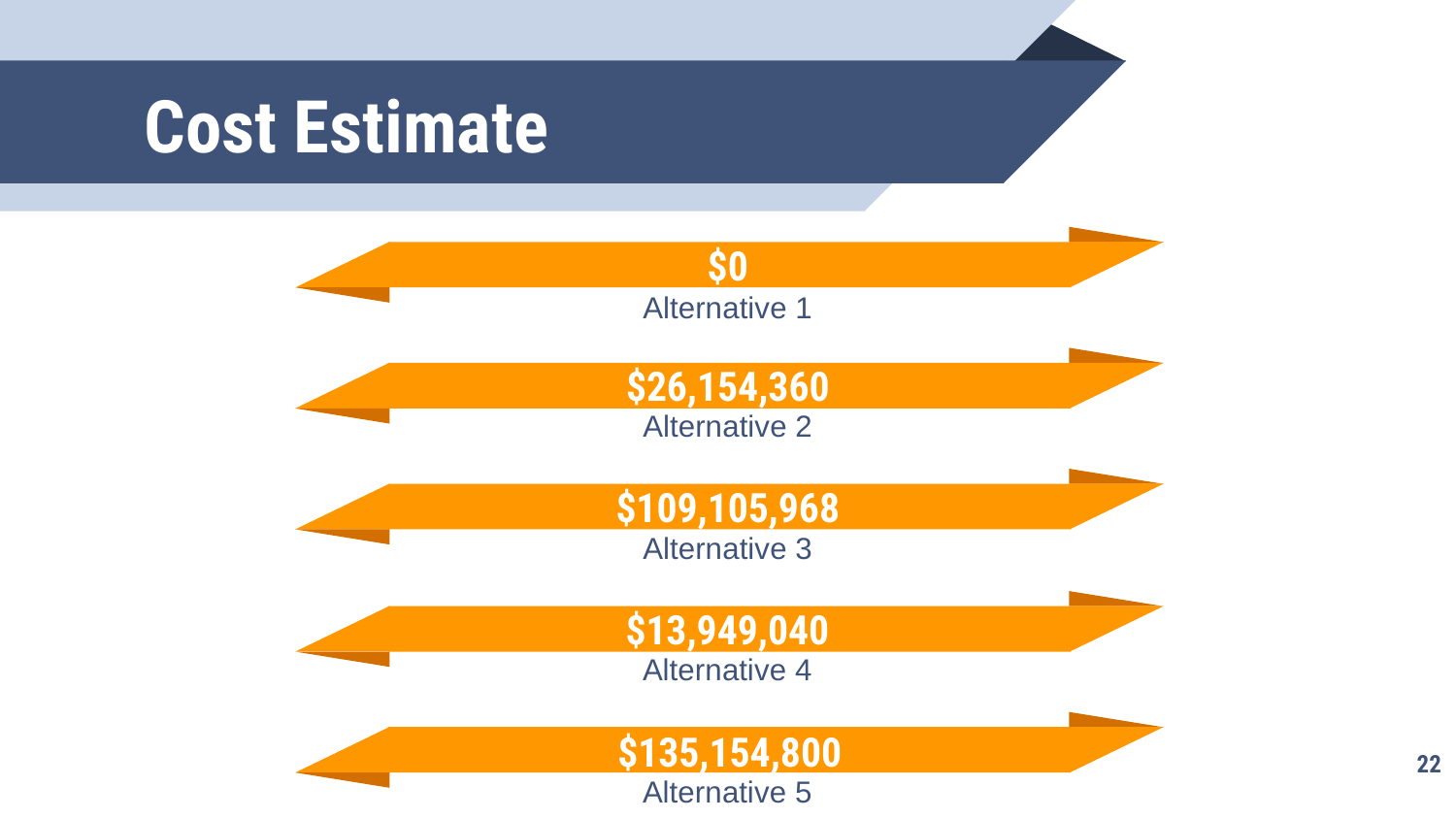

# Cost Estimate

$0
Alternative 1

$26,154,360
Alternative 2

$109,105,968
Alternative 3

$13,949,040
Alternative 4
22

$135,154,800
22
Alternative 5